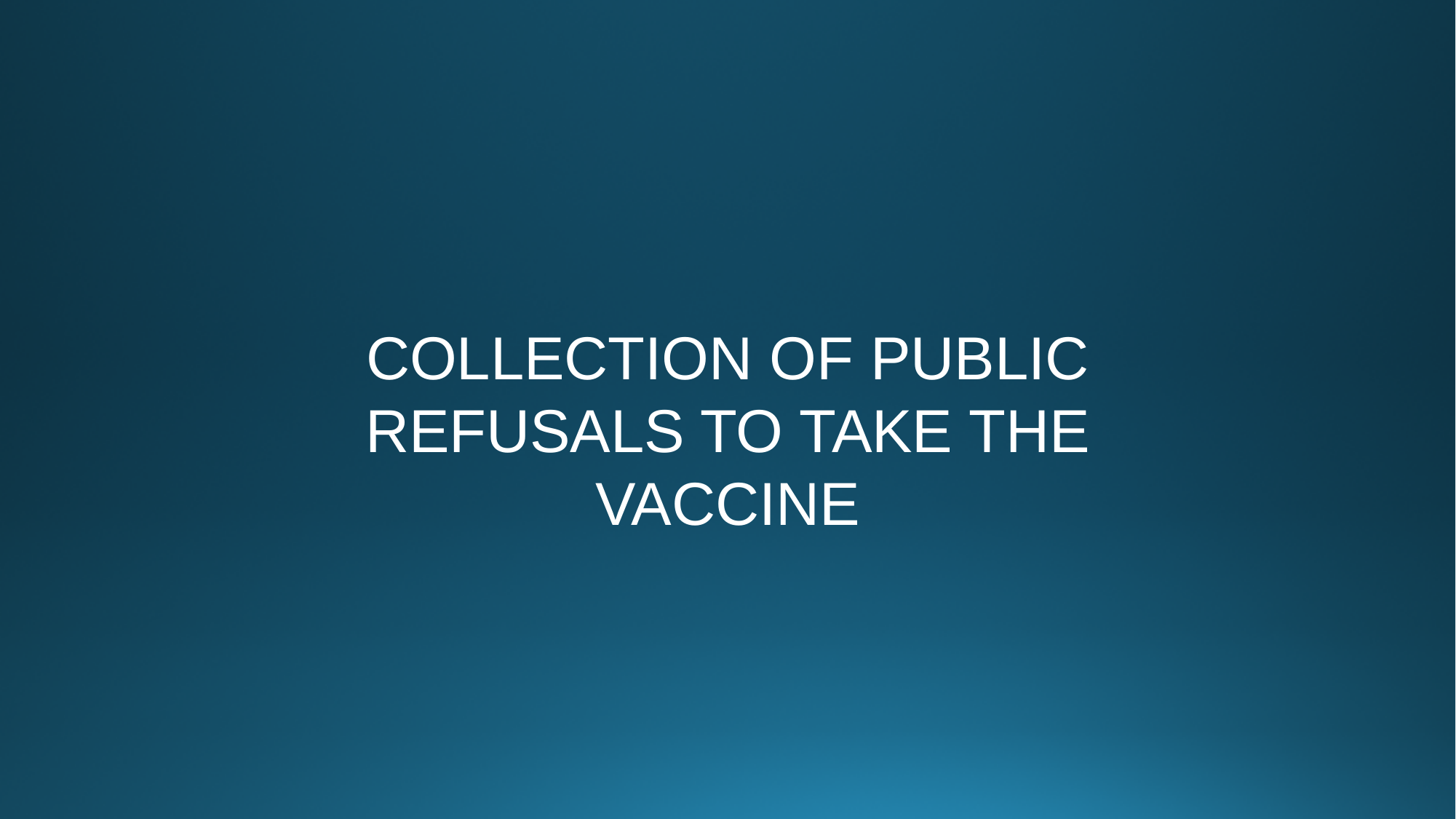

COLLECTION OF PUBLIC REFUSALS TO TAKE THE VACCINE